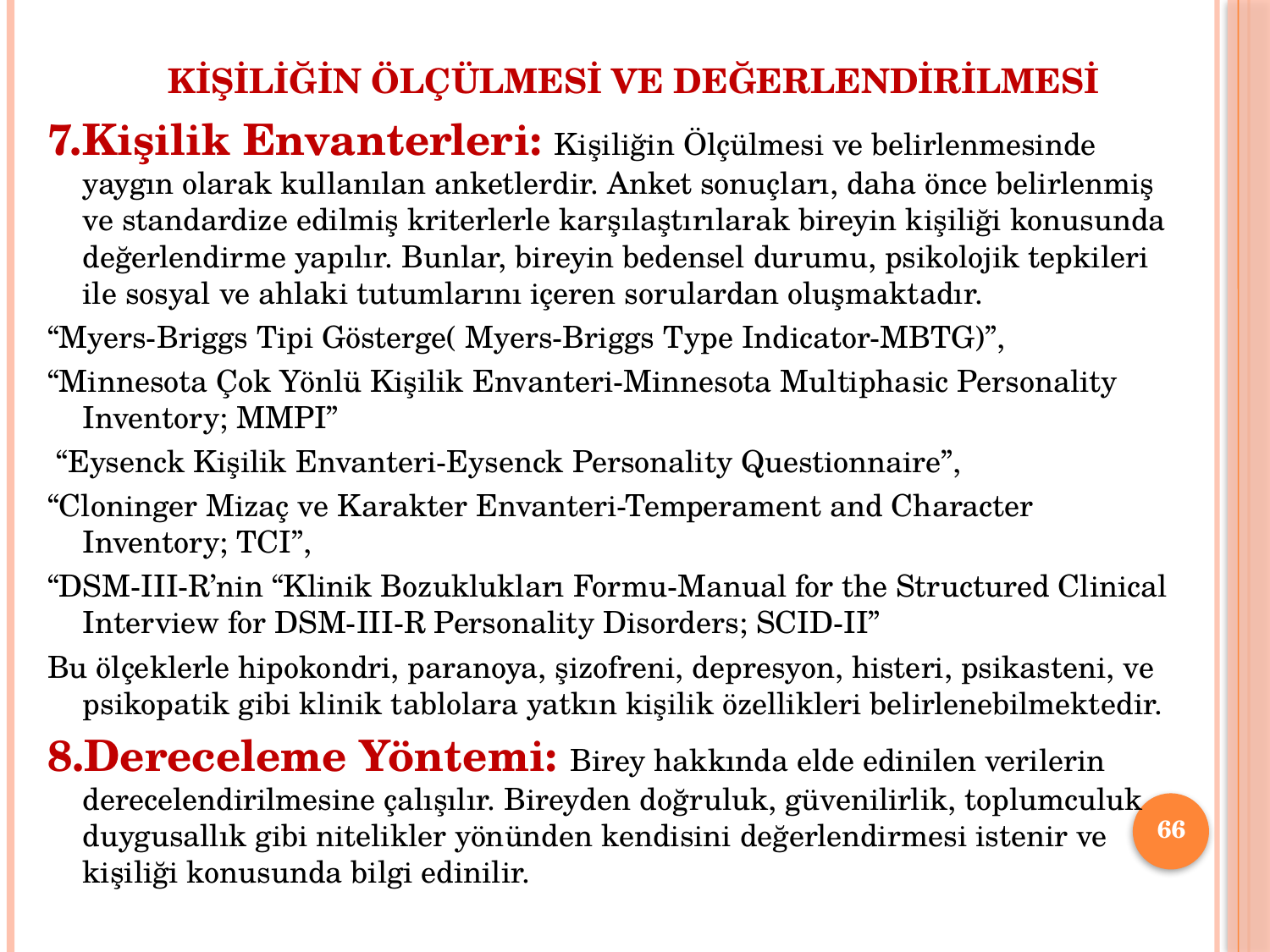

# Kişiliğin Ölçülmesi ve Değerlendirilmesi
7.Kişilik Envanterleri: Kişiliğin Ölçülmesi ve belirlenmesinde yaygın olarak kullanılan anketlerdir. Anket sonuçları, daha önce belirlenmiş ve standardize edilmiş kriterlerle karşılaştırılarak bireyin kişiliği konusunda değerlendirme yapılır. Bunlar, bireyin bedensel durumu, psikolojik tepkileri ile sosyal ve ahlaki tutumlarını içeren sorulardan oluşmaktadır.
“Myers-Briggs Tipi Gösterge( Myers-Briggs Type Indicator-MBTG)”,
“Minnesota Çok Yönlü Kişilik Envanteri-Minnesota Multiphasic Personality Inventory; MMPI”
 “Eysenck Kişilik Envanteri-Eysenck Personality Questionnaire”,
“Cloninger Mizaç ve Karakter Envanteri-Temperament and Character Inventory; TCI”,
“DSM-III-R’nin “Klinik Bozuklukları Formu-Manual for the Structured Clinical Interview for DSM-III-R Personality Disorders; SCID-II”
Bu ölçeklerle hipokondri, paranoya, şizofreni, depresyon, histeri, psikasteni, ve psikopatik gibi klinik tablolara yatkın kişilik özellikleri belirlenebilmektedir.
8.Dereceleme Yöntemi: Birey hakkında elde edinilen verilerin derecelendirilmesine çalışılır. Bireyden doğruluk, güvenilirlik, toplumculuk duygusallık gibi nitelikler yönünden kendisini değerlendirmesi istenir ve kişiliği konusunda bilgi edinilir.

66